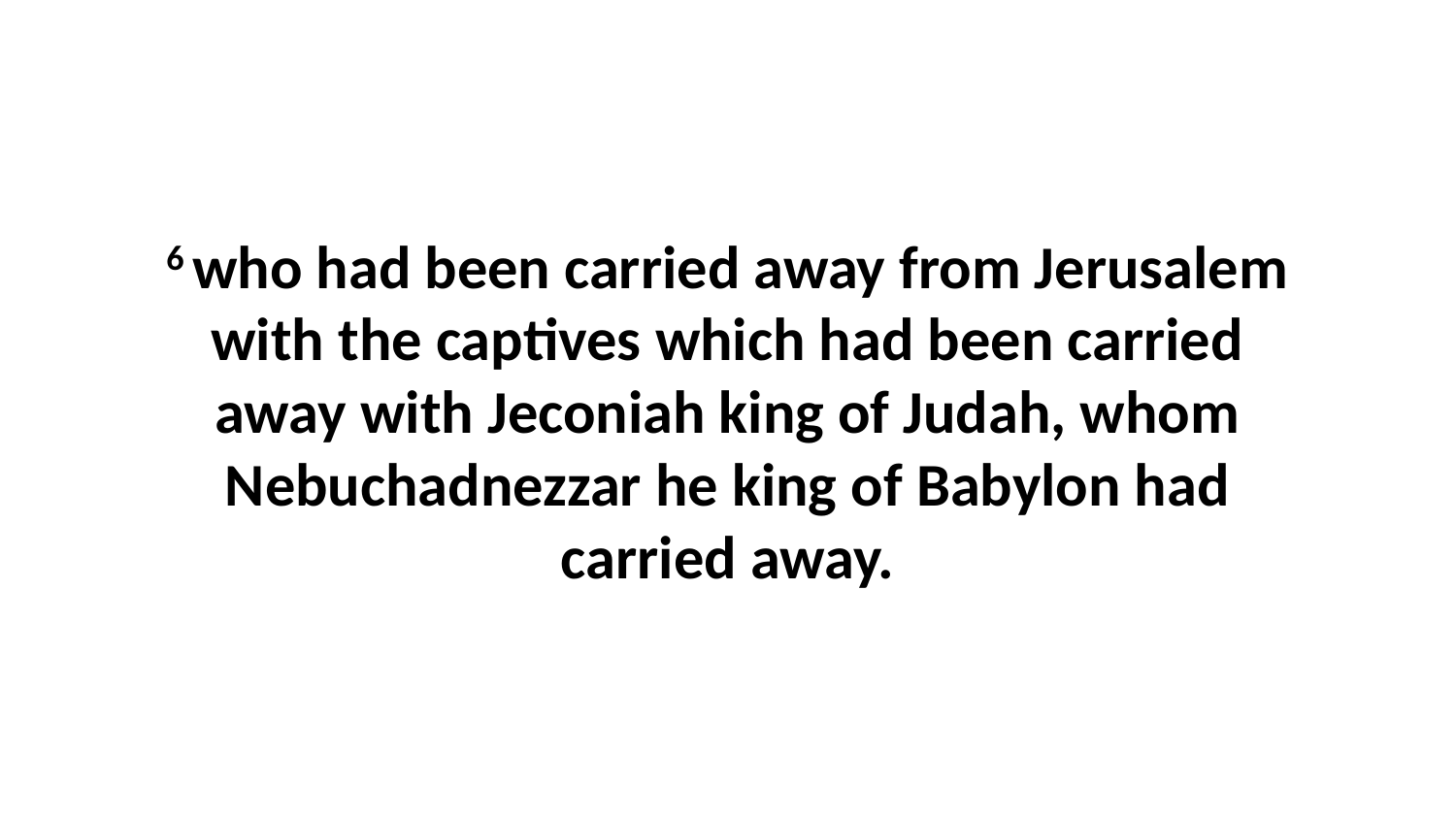

6 who had been carried away from Jerusalem with the captives which had been carried away with Jeconiah king of Judah, whom Nebuchadnezzar he king of Babylon had carried away.